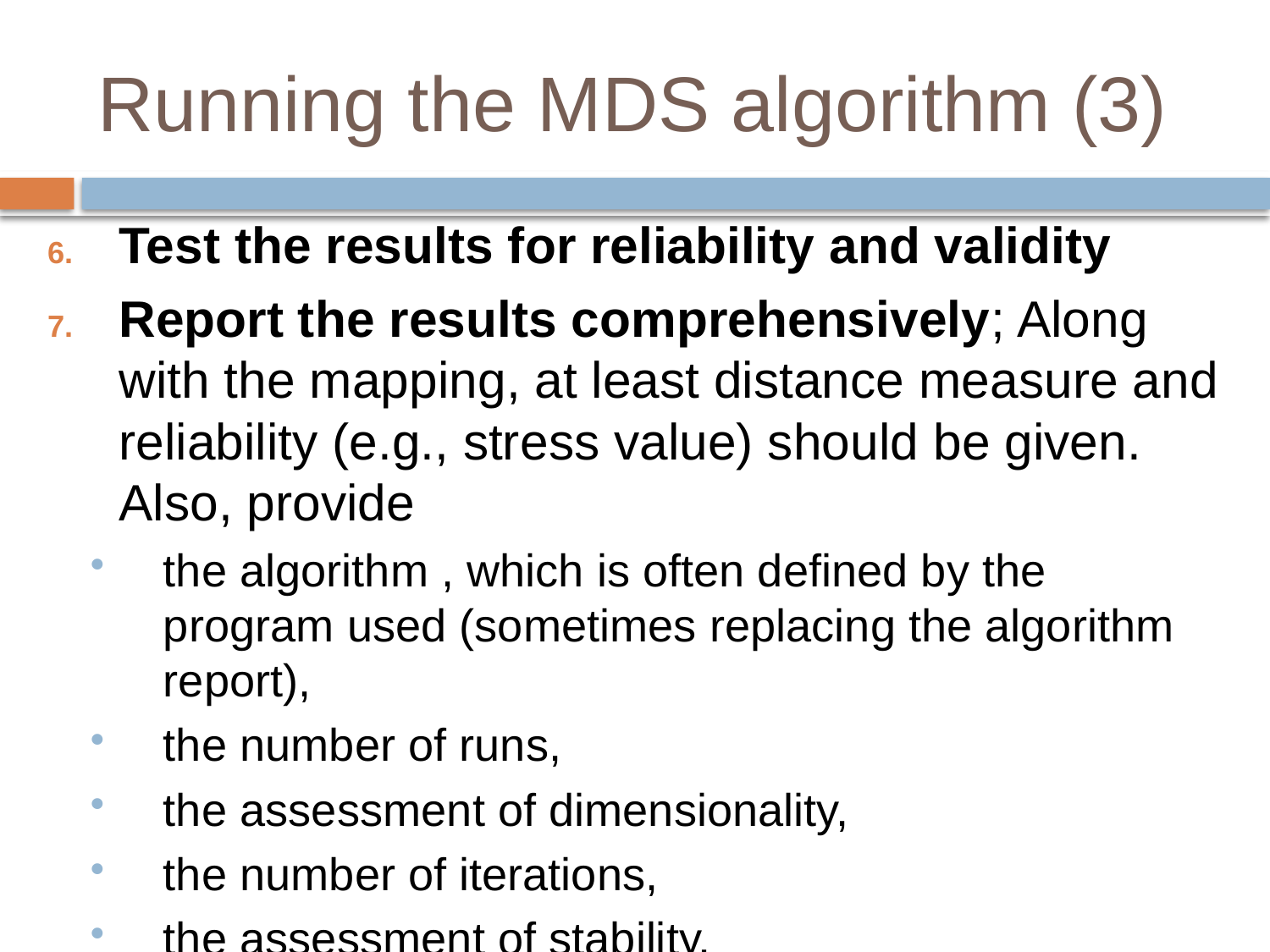

# Running the MDS algorithm (3)
Test the results for reliability and validity
Report the results comprehensively; Along with the mapping, at least distance measure and reliability (e.g., stress value) should be given. Also, provide
the algorithm , which is often defined by the program used (sometimes replacing the algorithm report),
the number of runs,
the assessment of dimensionality,
the number of iterations,
the assessment of stability.